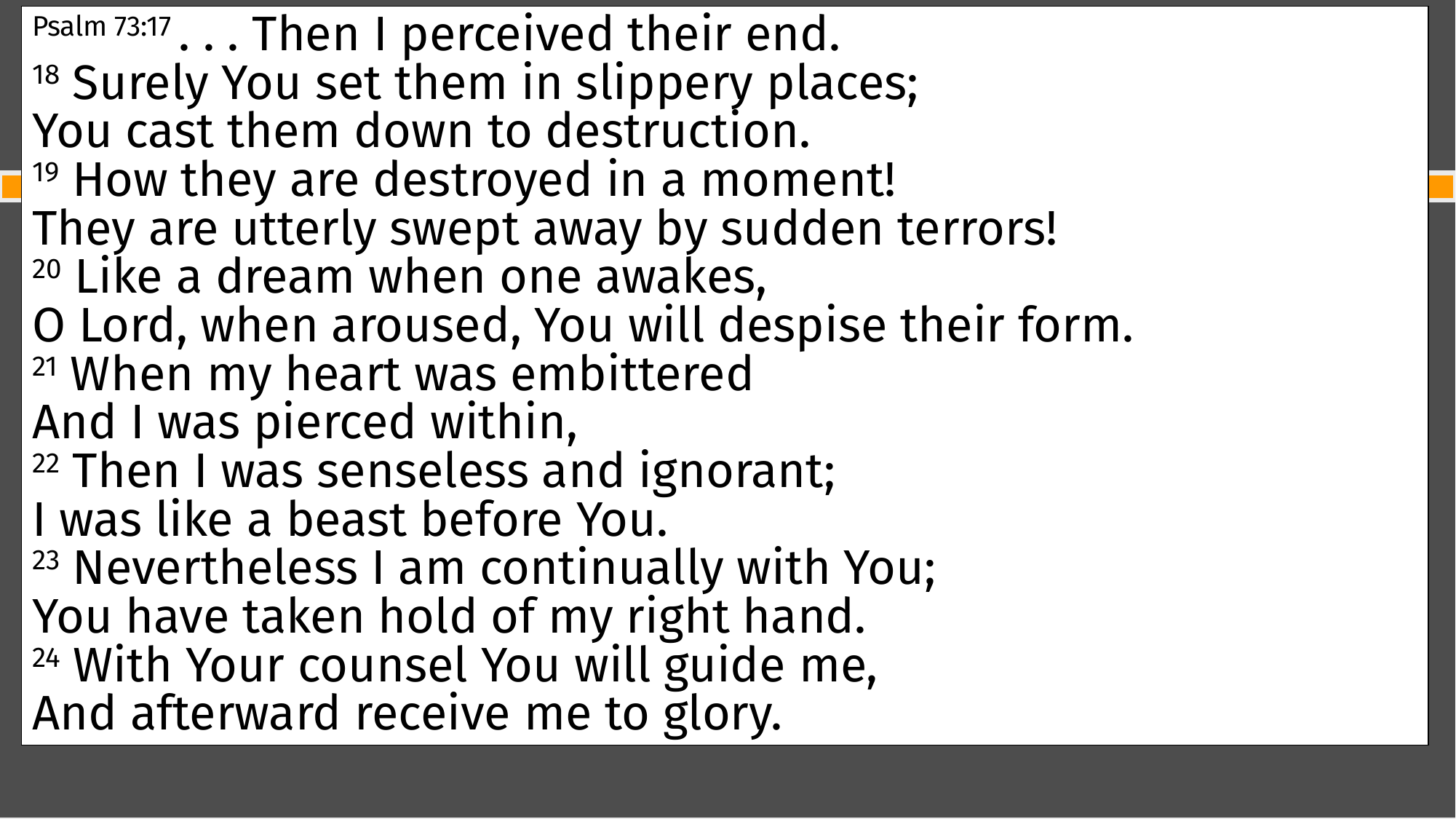

Psalm 73:17 . . . Then I perceived their end.
18 Surely You set them in slippery places;
You cast them down to destruction.
19 How they are destroyed in a moment!
They are utterly swept away by sudden terrors!
20 Like a dream when one awakes,
O Lord, when aroused, You will despise their form.
21 When my heart was embittered
And I was pierced within,
22 Then I was senseless and ignorant;
I was like a beast before You.
23 Nevertheless I am continually with You;
You have taken hold of my right hand.
24 With Your counsel You will guide me,
And afterward receive me to glory.
# James 1:1-12 God’s Wisdom & Trials

THE PROPER PERSPECTIVE TOWARD WEALTH & POVERTY
Our ultimate destination matters far more than our comfort on the way there